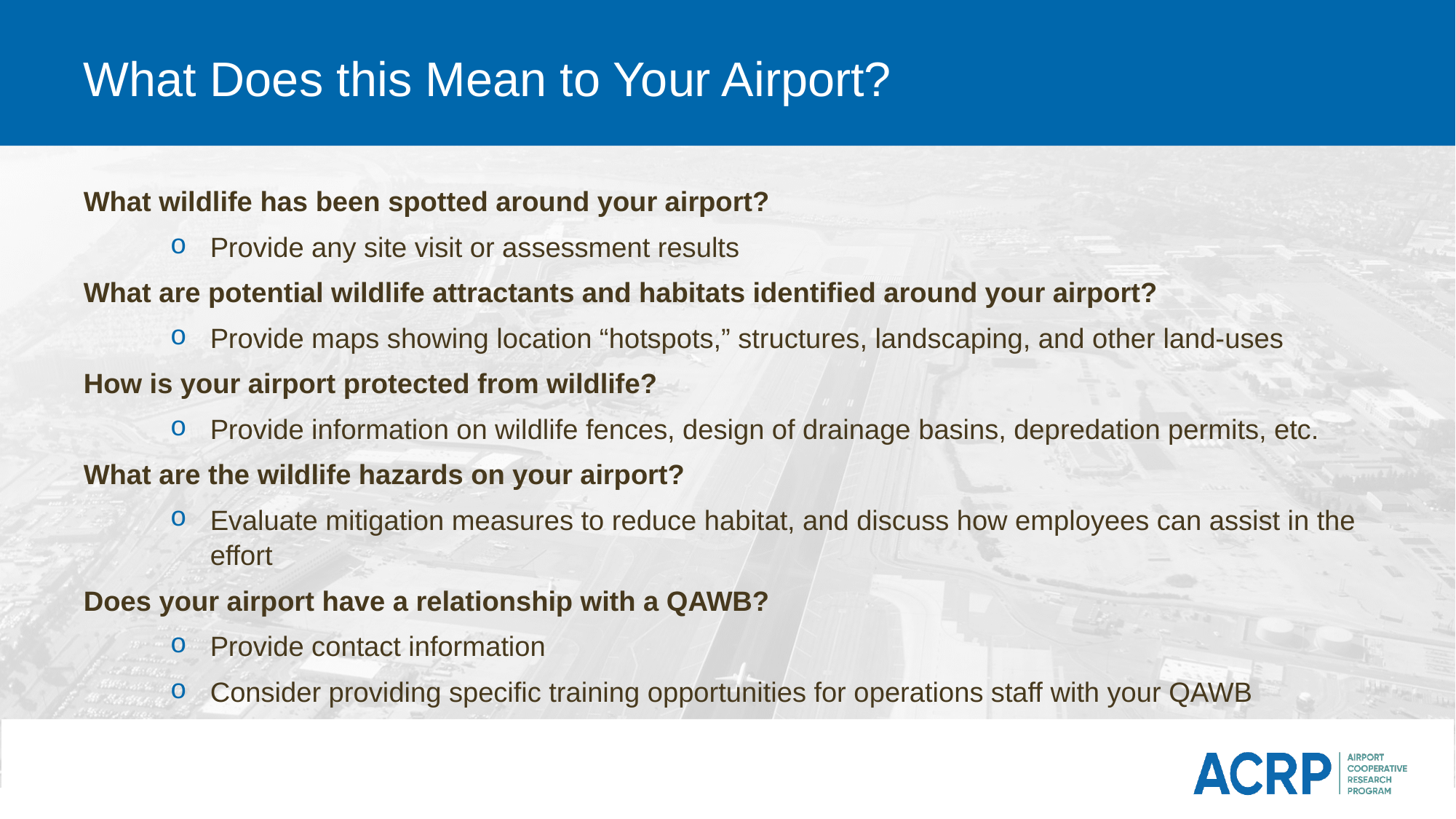

# What Does this Mean to Your Airport?
What wildlife has been spotted around your airport?
Provide any site visit or assessment results
What are potential wildlife attractants and habitats identified around your airport?
Provide maps showing location “hotspots,” structures, landscaping, and other land-uses
How is your airport protected from wildlife?
Provide information on wildlife fences, design of drainage basins, depredation permits, etc.
What are the wildlife hazards on your airport?
Evaluate mitigation measures to reduce habitat, and discuss how employees can assist in the effort
Does your airport have a relationship with a QAWB?
Provide contact information
Consider providing specific training opportunities for operations staff with your QAWB